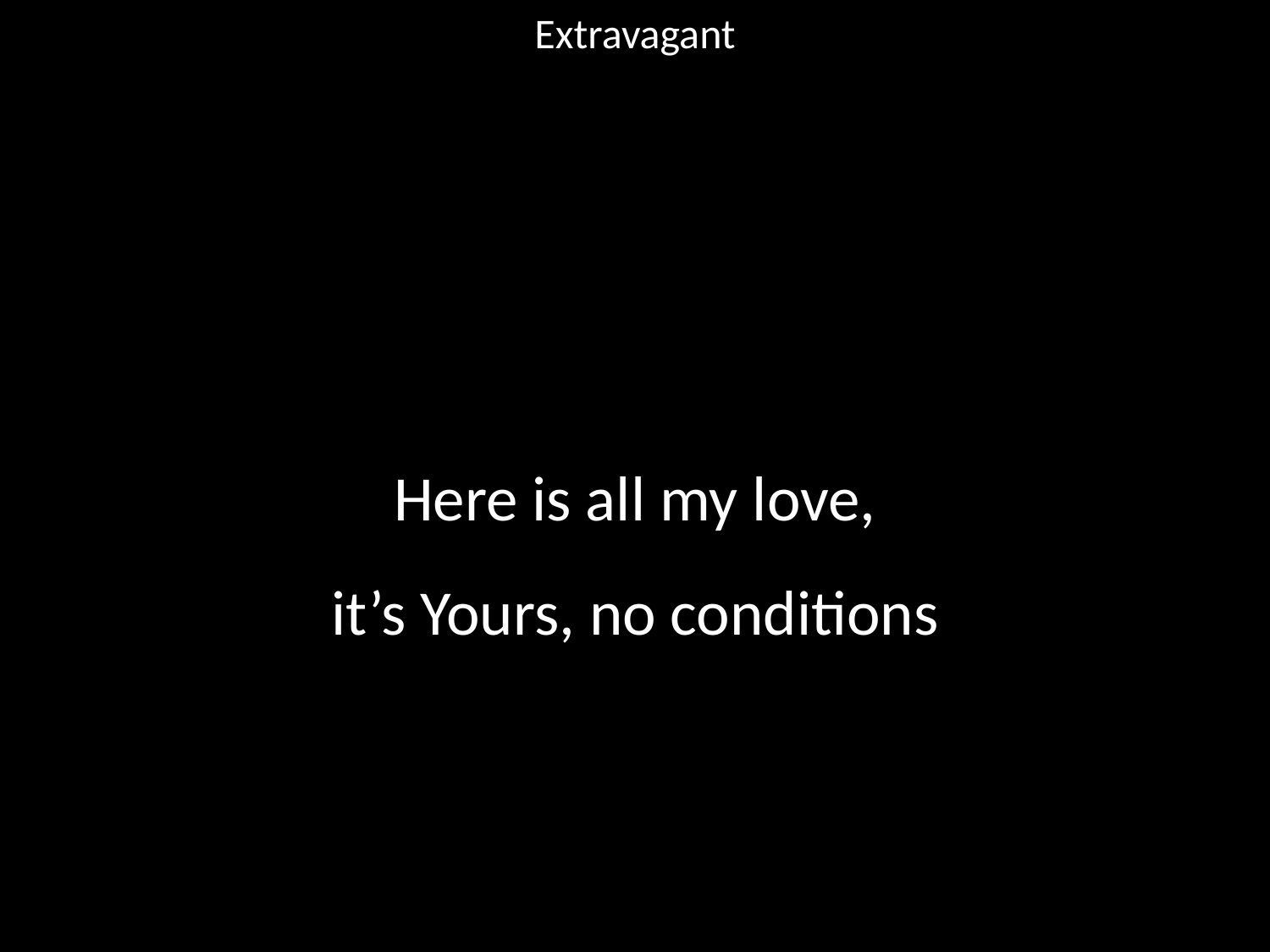

Extravagant
#
Here is all my love,
it’s Yours, no conditions